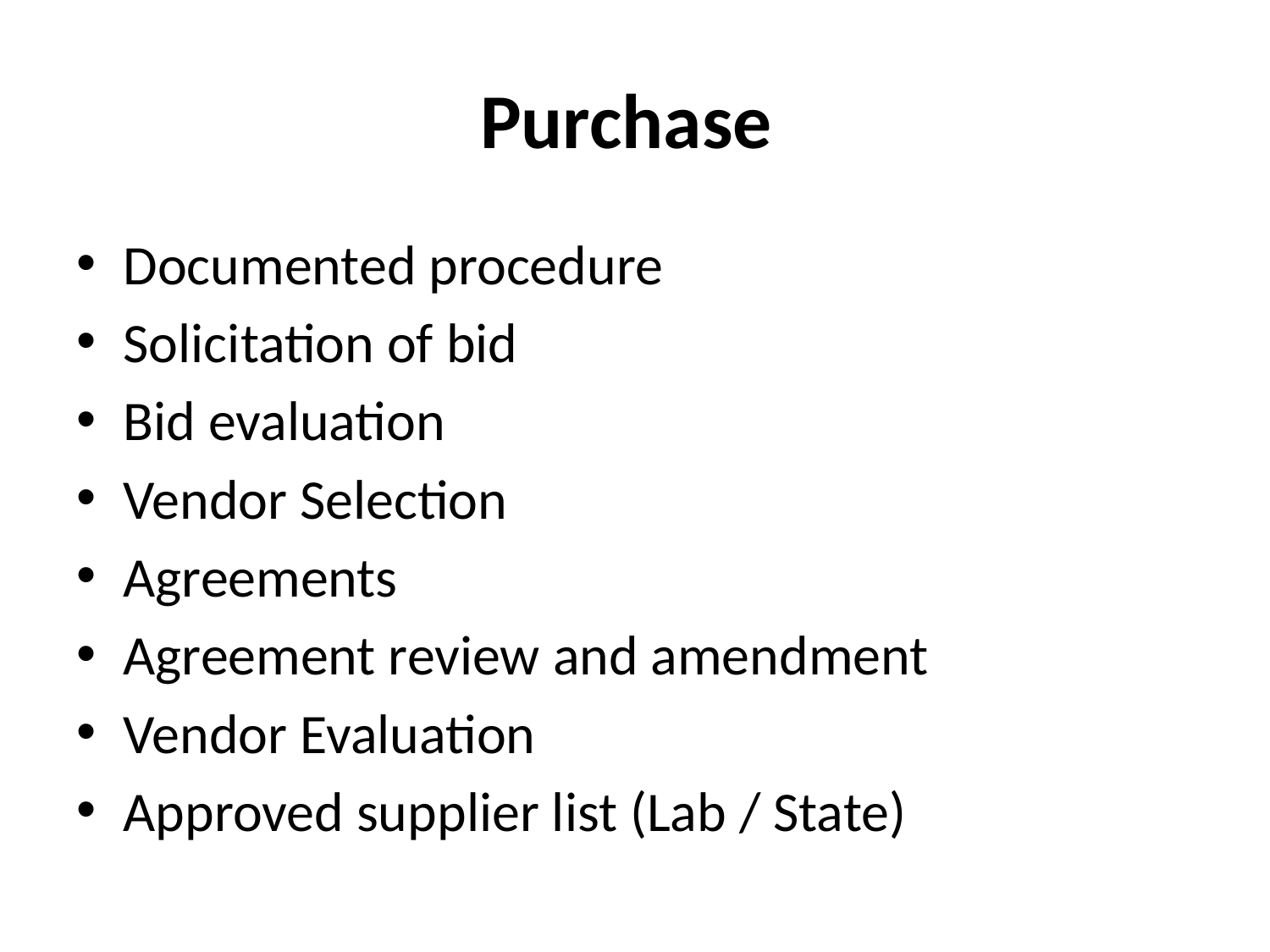

# Purchase
Documented procedure
Solicitation of bid
Bid evaluation
Vendor Selection
Agreements
Agreement review and amendment
Vendor Evaluation
Approved supplier list (Lab / State)